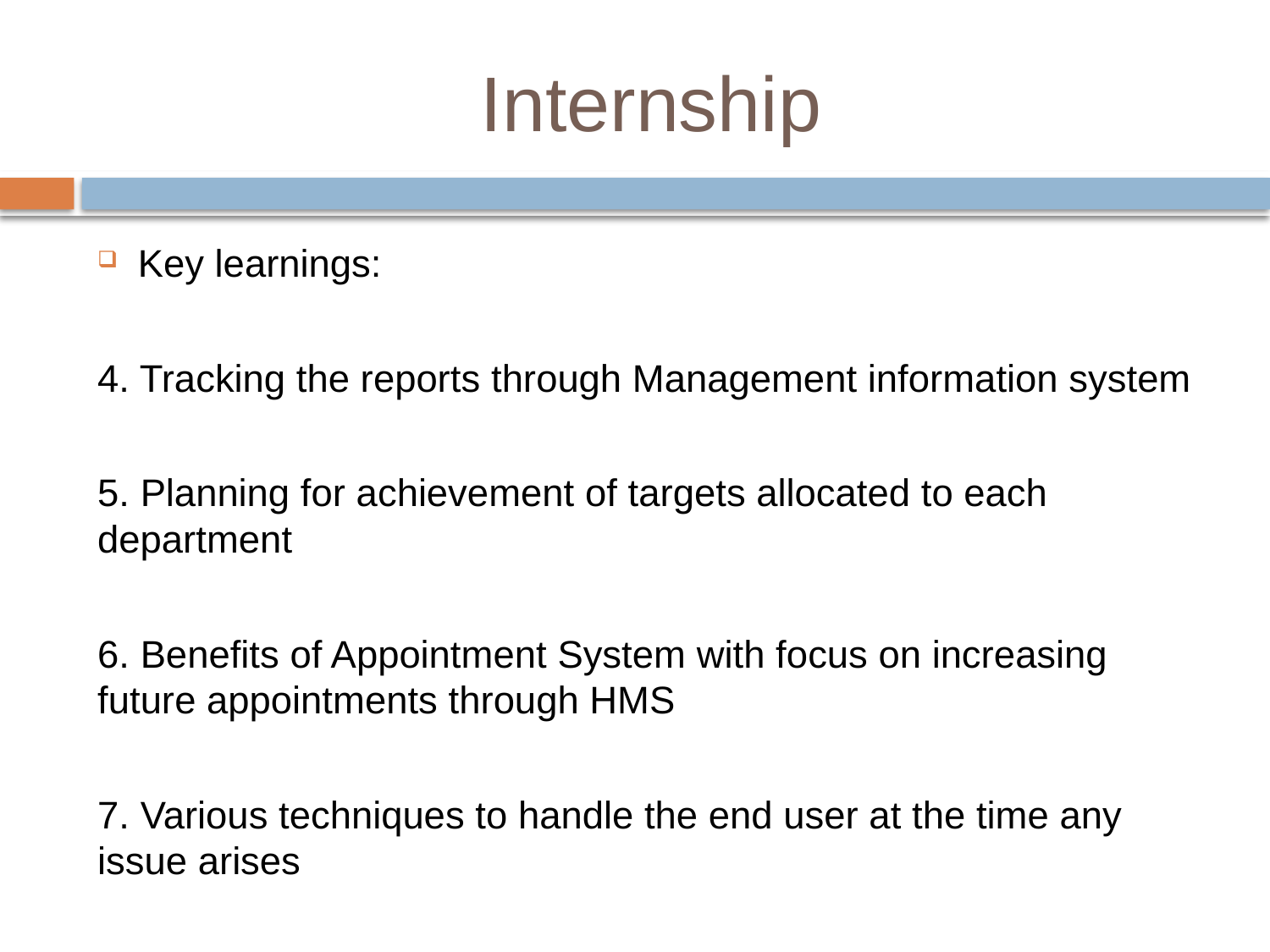

# Internship
Key learnings:

4. Tracking the reports through Management information system

5. Planning for achievement of targets allocated to each department

6. Benefits of Appointment System with focus on increasing future appointments through HMS

7. Various techniques to handle the end user at the time any issue arises